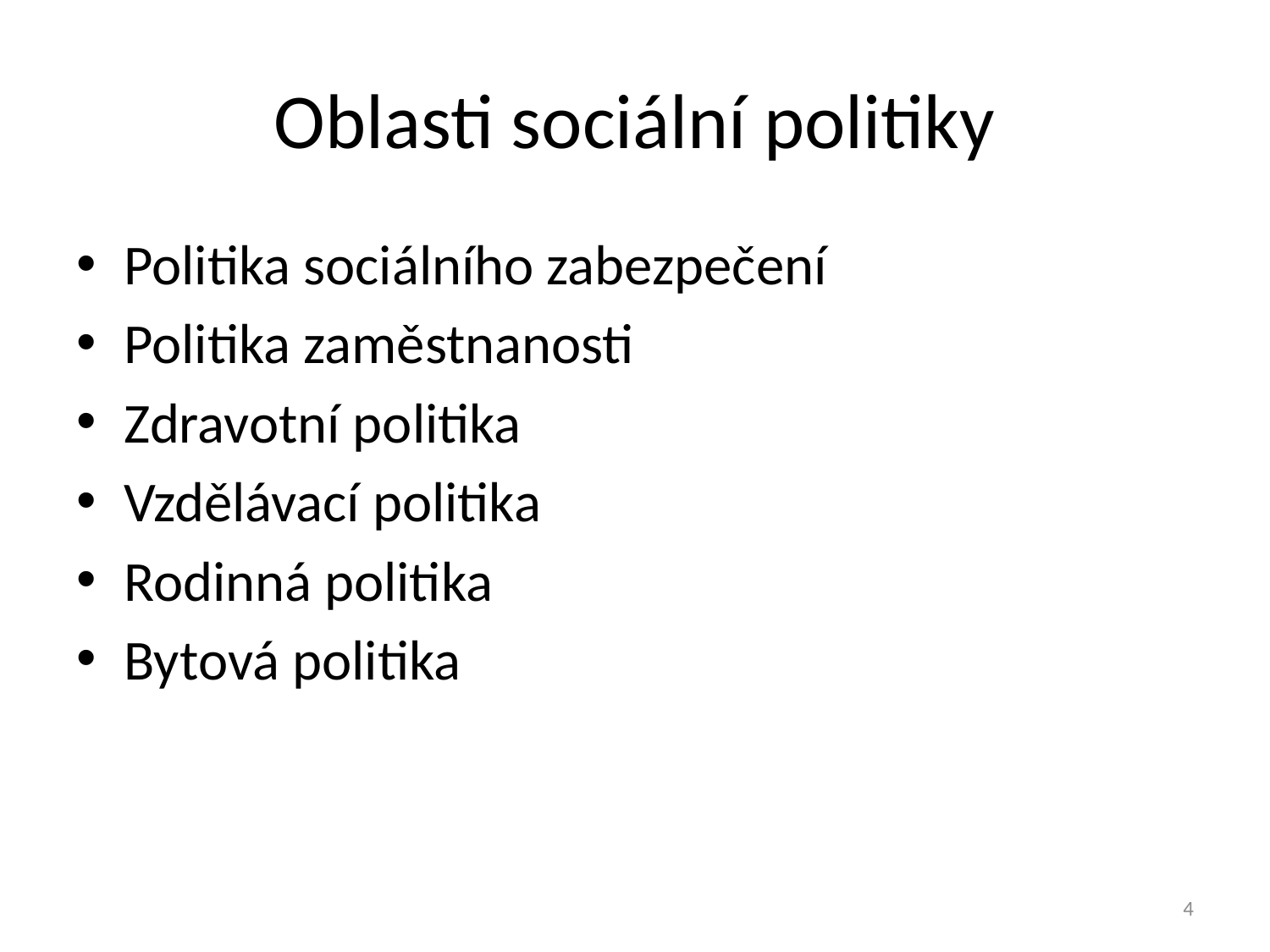

# Oblasti sociální politiky
Politika sociálního zabezpečení
Politika zaměstnanosti
Zdravotní politika
Vzdělávací politika
Rodinná politika
Bytová politika
4